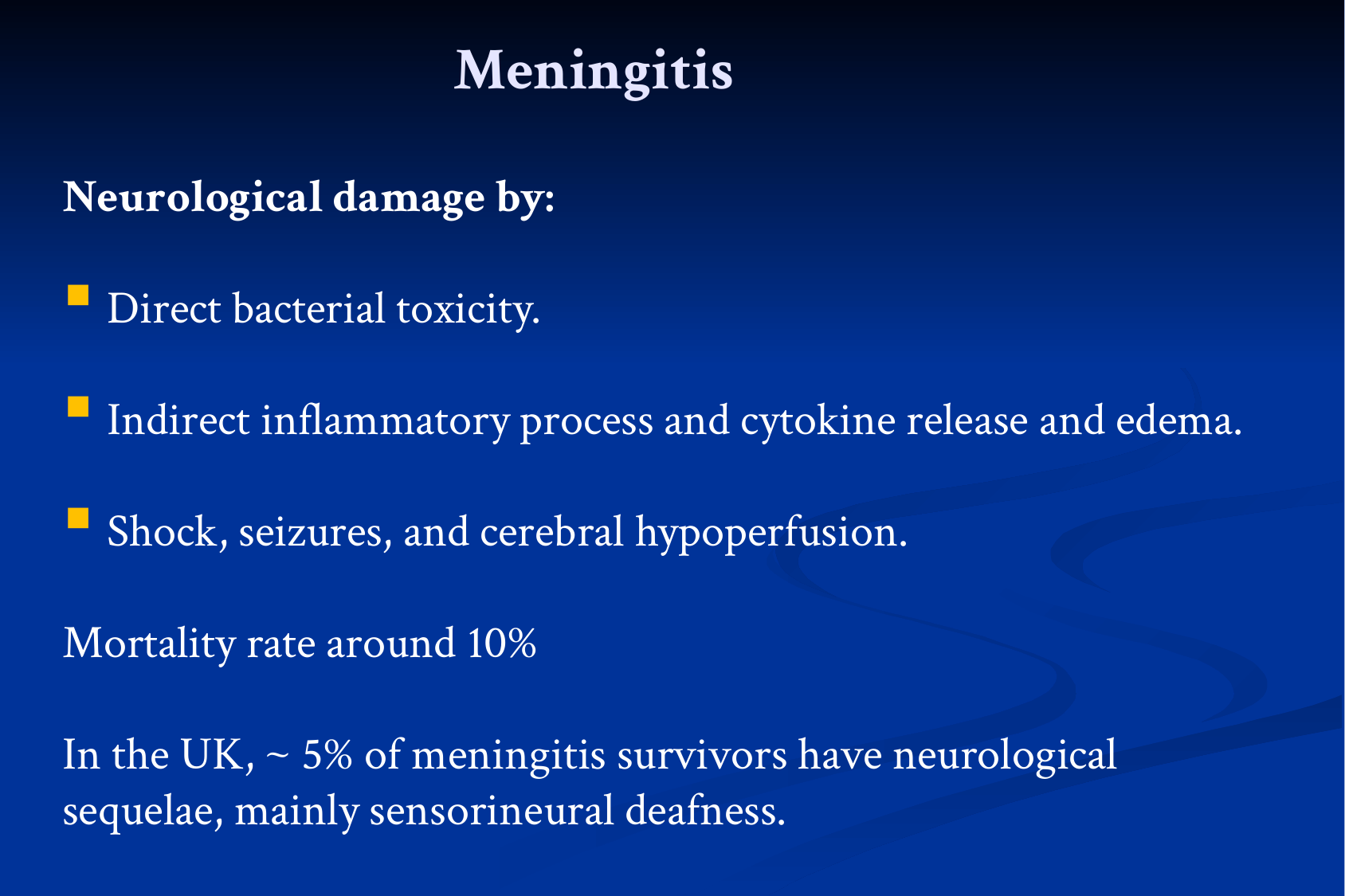

Meningitis
Neurological damage by:

Direct bacterial toxicity.

Indirect inflammatory process and cytokine release and edema.

Shock, seizures, and cerebral hypoperfusion.

Mortality rate around 10%

In the UK, ~ 5% of meningitis survivors have neurological sequelae, mainly sensorineural deafness.

15